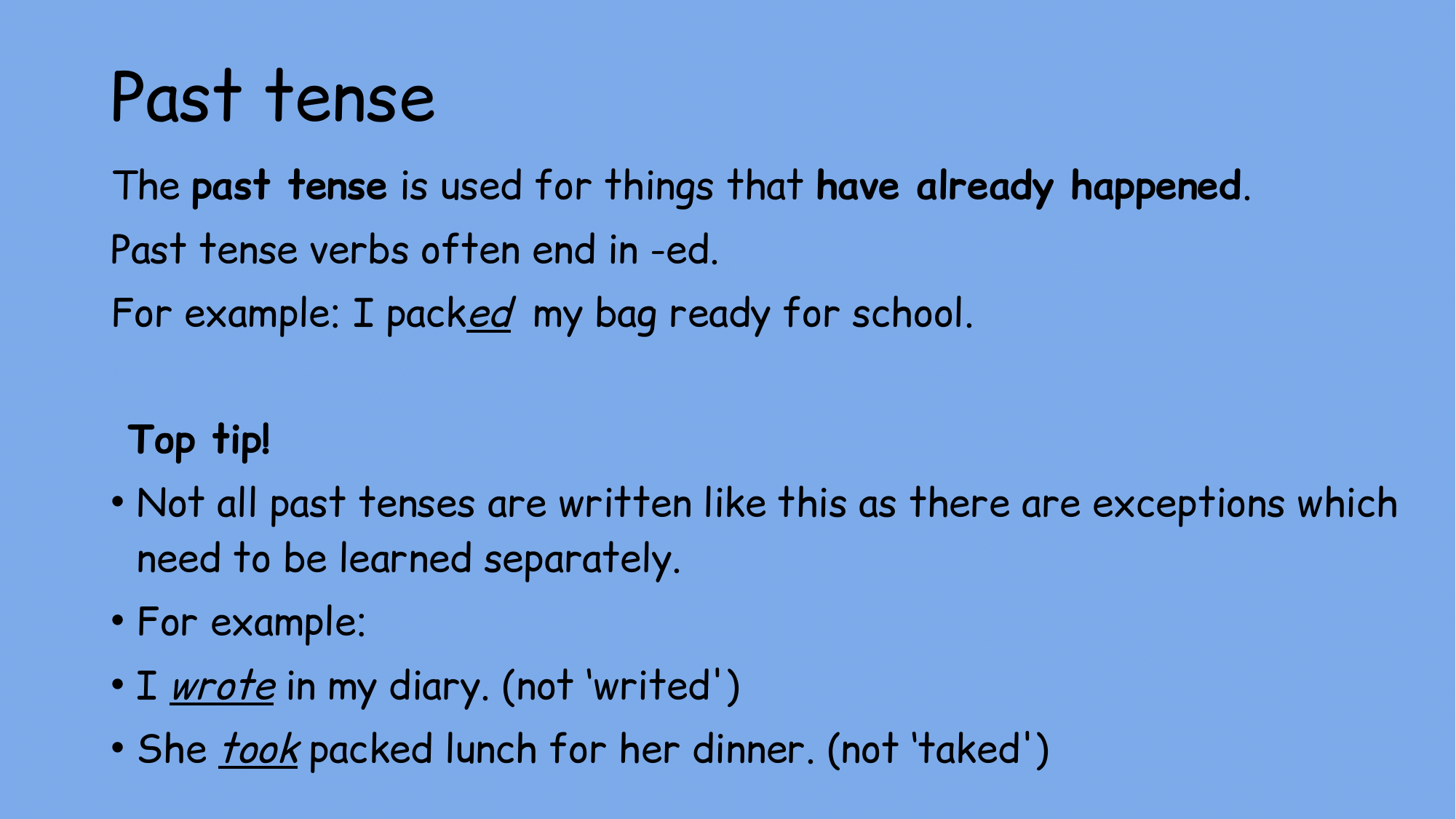

# Past tense
The past tense is used for things that have already happened.
Past tense verbs often end in -ed.
For example: I packed  my bag ready for school.

 Top tip!
Not all past tenses are written like this as there are exceptions which need to be learned separately.
For example:
I wrote in my diary. (not ‘writed')
She took packed lunch for her dinner. (not ‘taked')